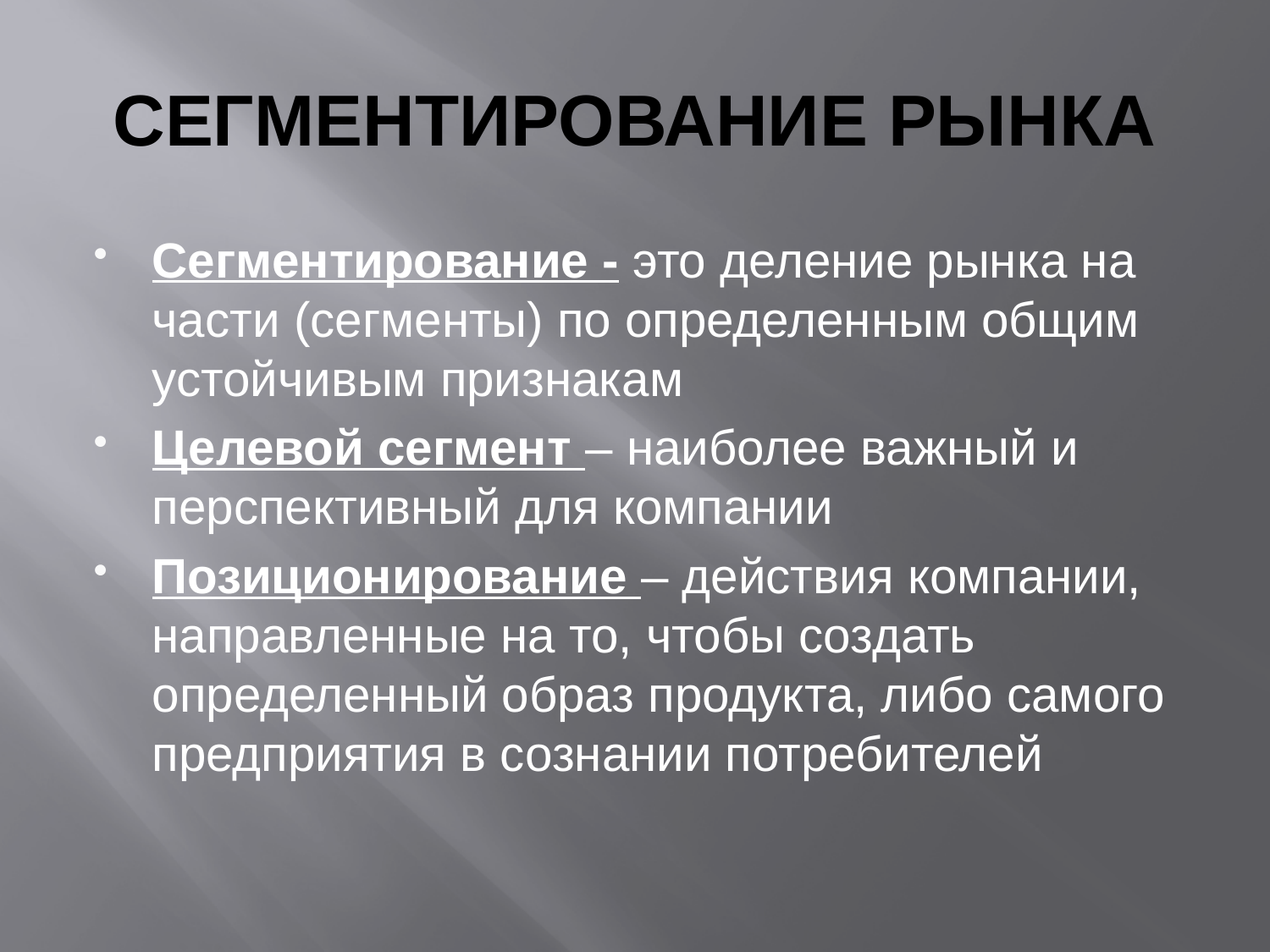

# СЕГМЕНТИРОВАНИЕ РЫНКА
Сегментирование - это деление рынка на части (сегменты) по определенным общим устойчивым признакам
Целевой сегмент – наиболее важный и перспективный для компании
Позиционирование – действия компании, направленные на то, чтобы создать определенный образ продукта, либо самого предприятия в сознании потребителей